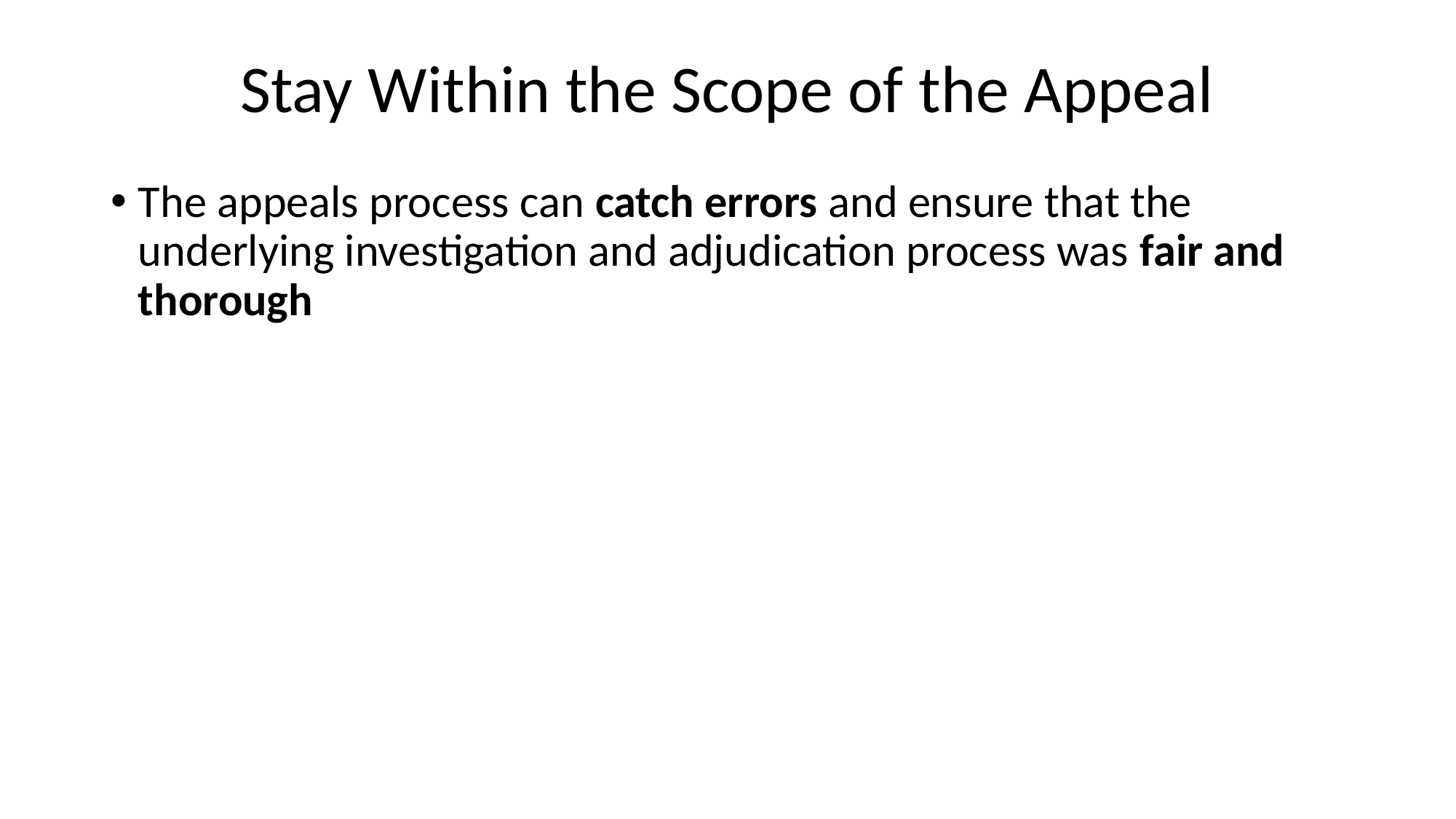

# Stay Within the Scope of the Appeal
The appeals process can catch errors and ensure that the underlying investigation and adjudication process was fair and thorough